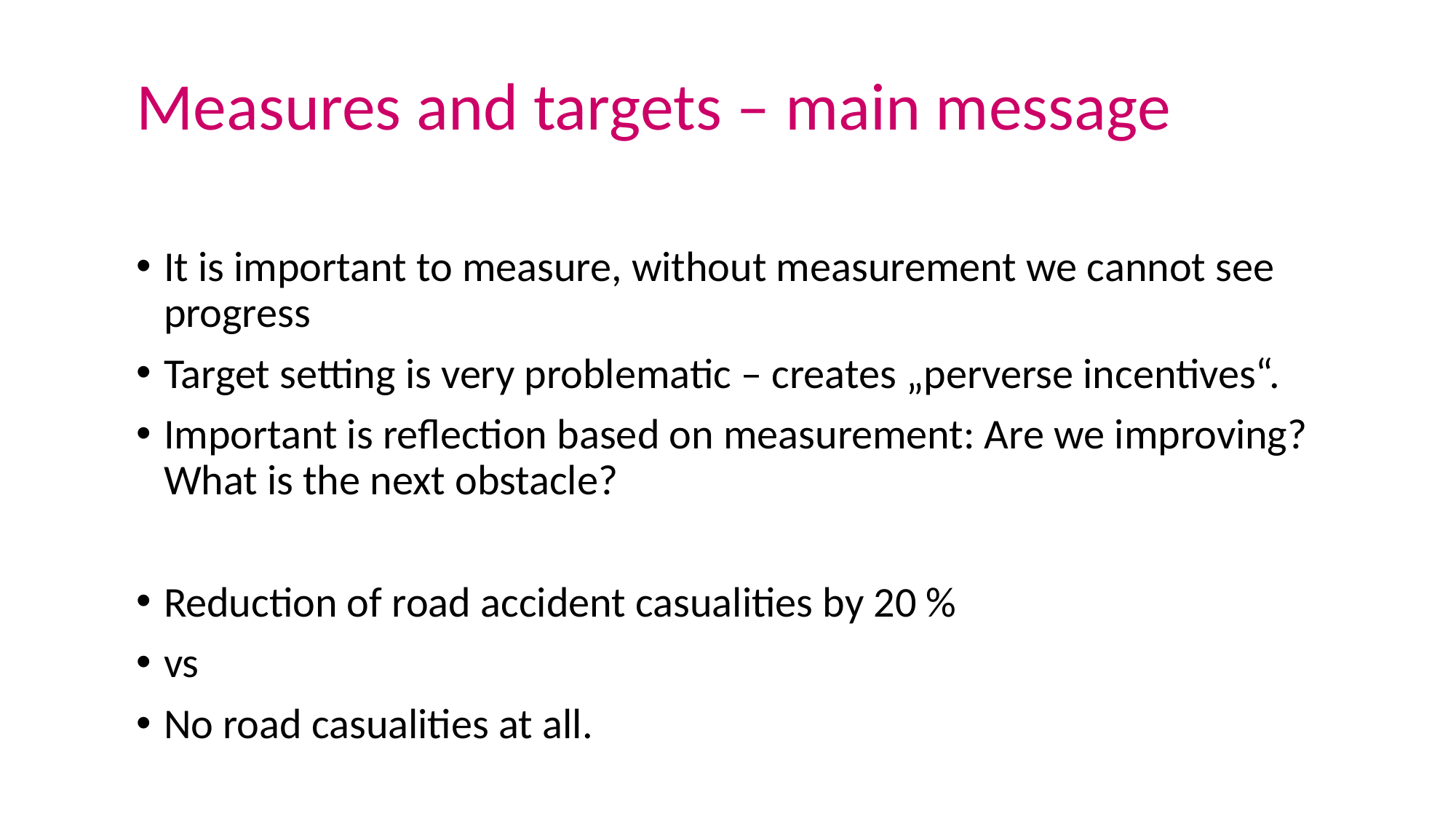

# Measures and targets – main message
It is important to measure, without measurement we cannot see progress
Target setting is very problematic – creates „perverse incentives“.
Important is reflection based on measurement: Are we improving? What is the next obstacle?

Reduction of road accident casualities by 20 %
vs
No road casualities at all.